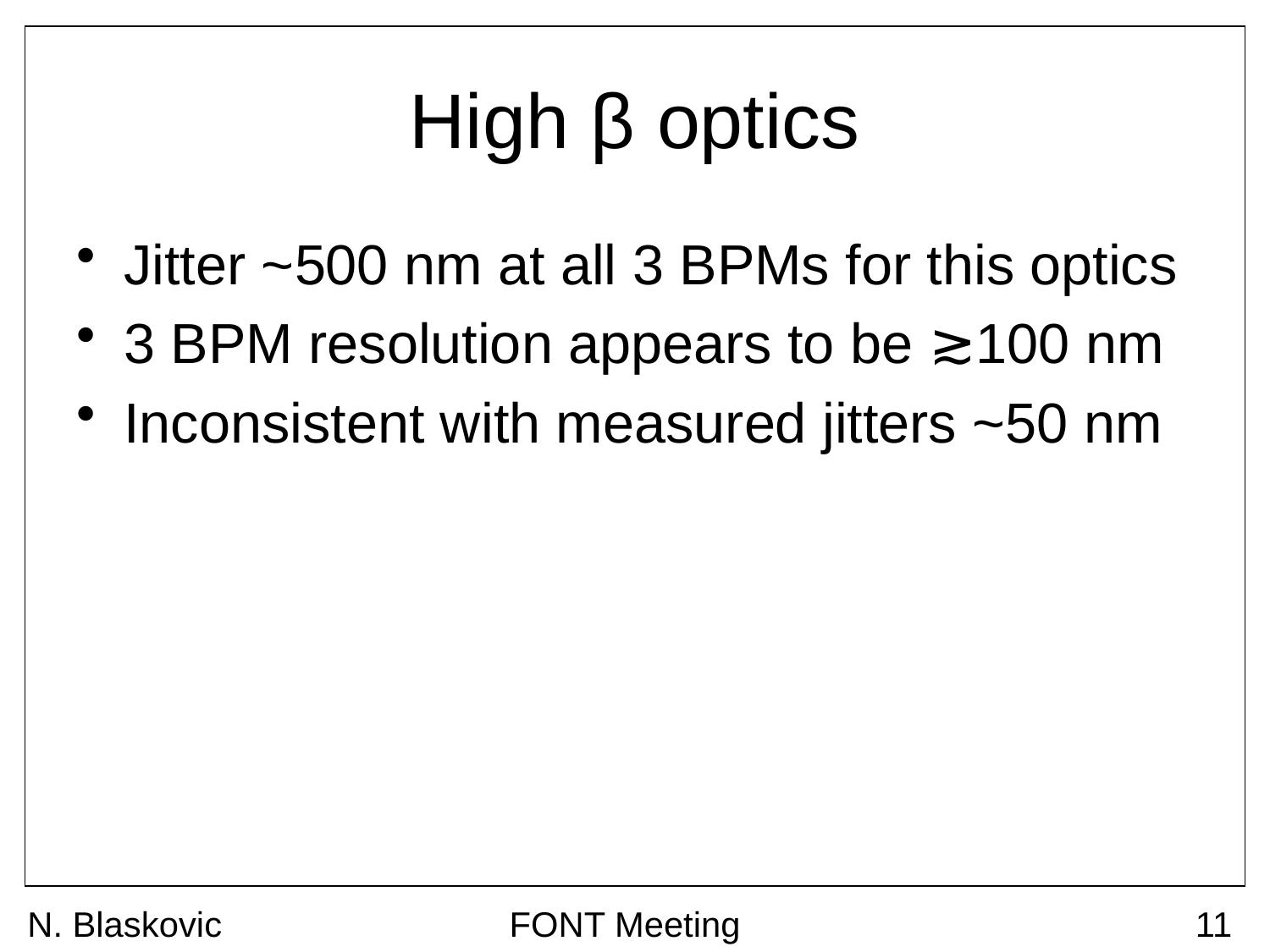

# High β optics
Jitter ~500 nm at all 3 BPMs for this optics
3 BPM resolution appears to be ≳100 nm
Inconsistent with measured jitters ~50 nm
N. Blaskovic
FONT Meeting
11